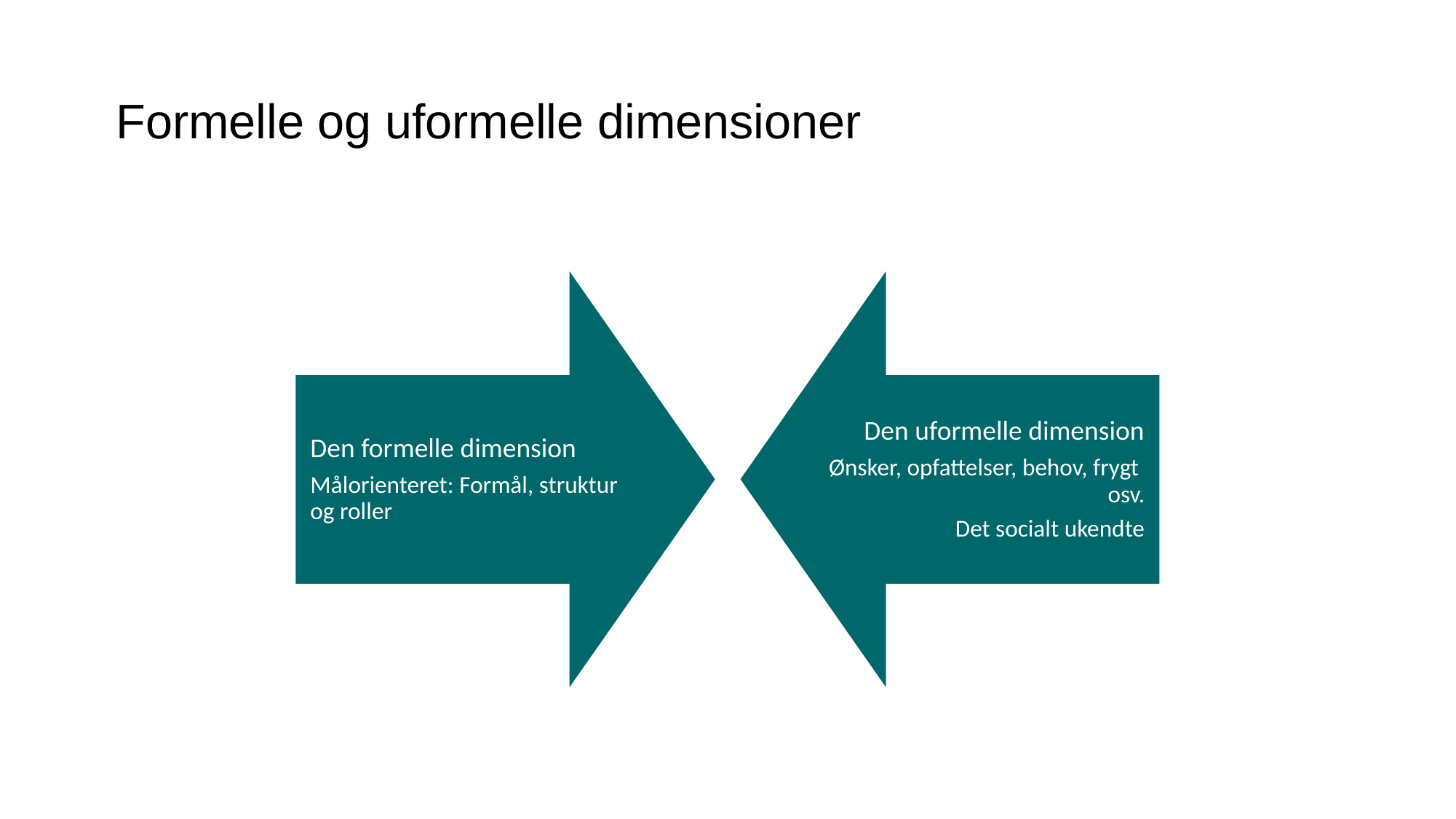

# Formelle og uformelle dimensioner

Den formelle dimension
Målorienteret: Formål, struktur og roller
Den uformelle dimension
Ønsker, opfattelser, behov, frygt  osv.
Det socialt ukendte